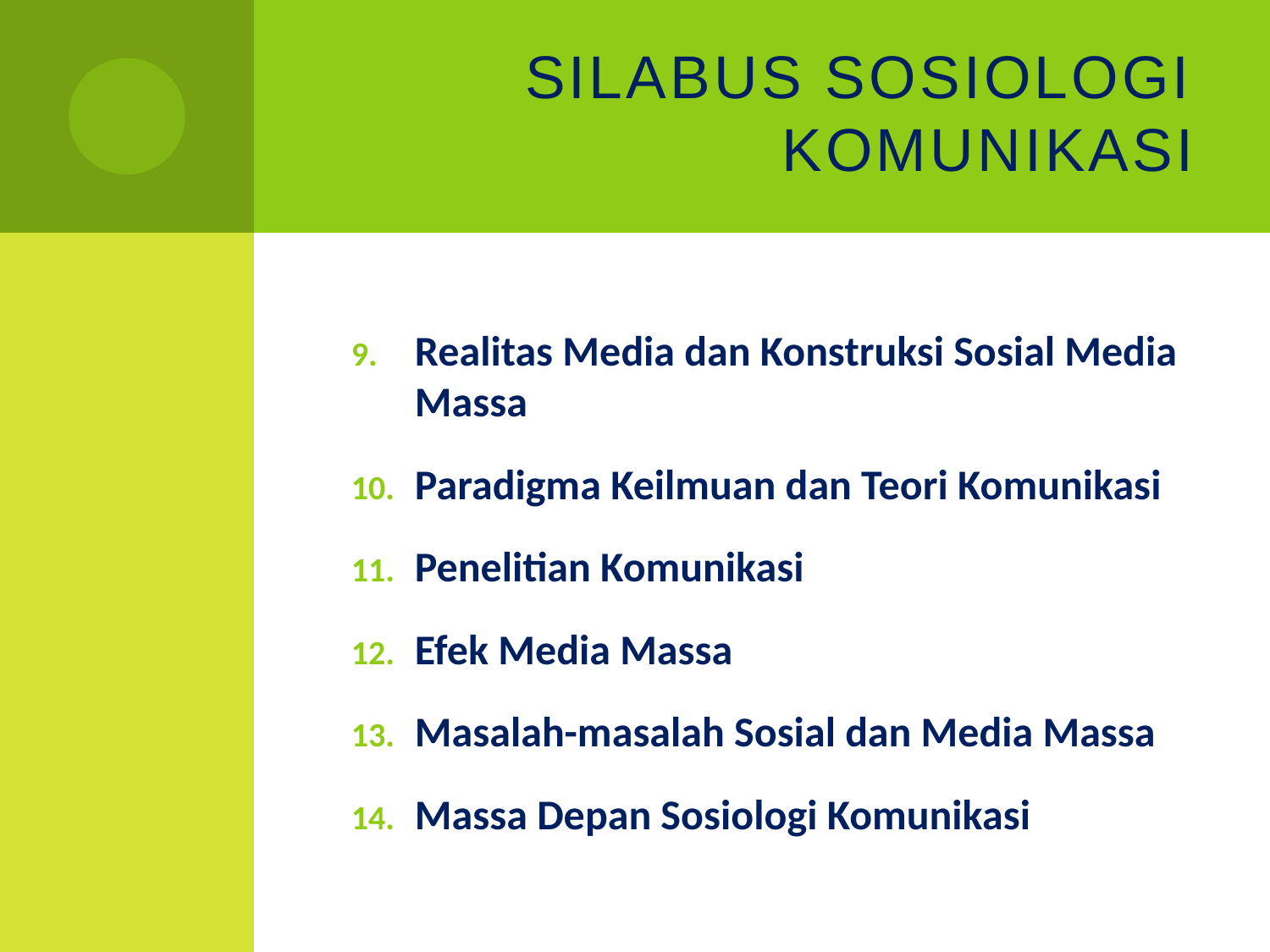

# Silabus Sosiologi Komunikasi
Realitas Media dan Konstruksi Sosial Media Massa
Paradigma Keilmuan dan Teori Komunikasi
Penelitian Komunikasi
Efek Media Massa
Masalah-masalah Sosial dan Media Massa
Massa Depan Sosiologi Komunikasi